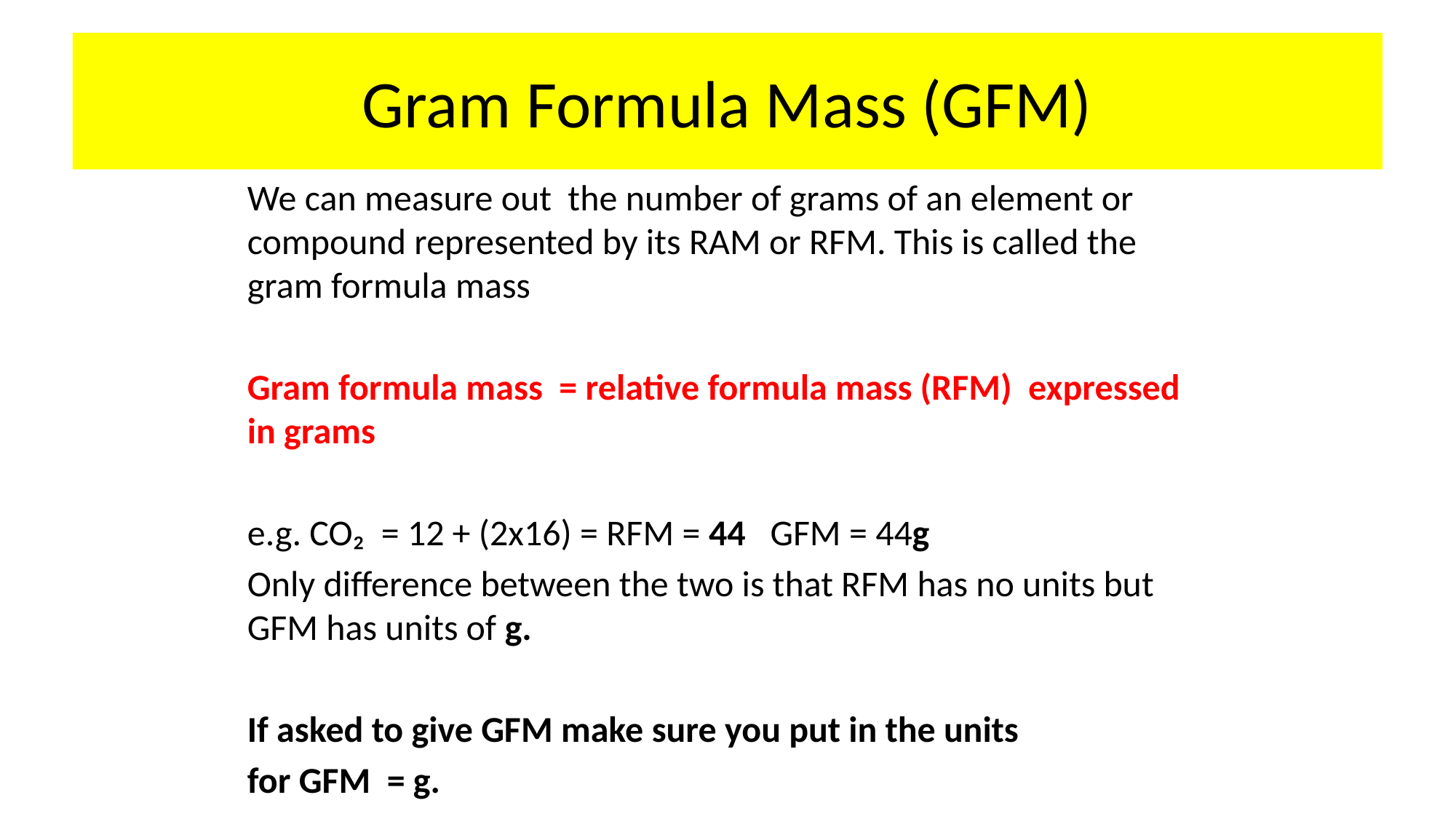

# Gram Formula Mass (GFM)
We can measure out  the number of grams of an element or compound represented by its RAM or RFM. This is called the gram formula mass

Gram formula mass  = relative formula mass (RFM)  expressed in grams

e.g. CO₂  = 12 + (2x16) = RFM = 44   GFM = 44g
Only difference between the two is that RFM has no units but GFM has units of g.

If asked to give GFM make sure you put in the units
for GFM  = g.